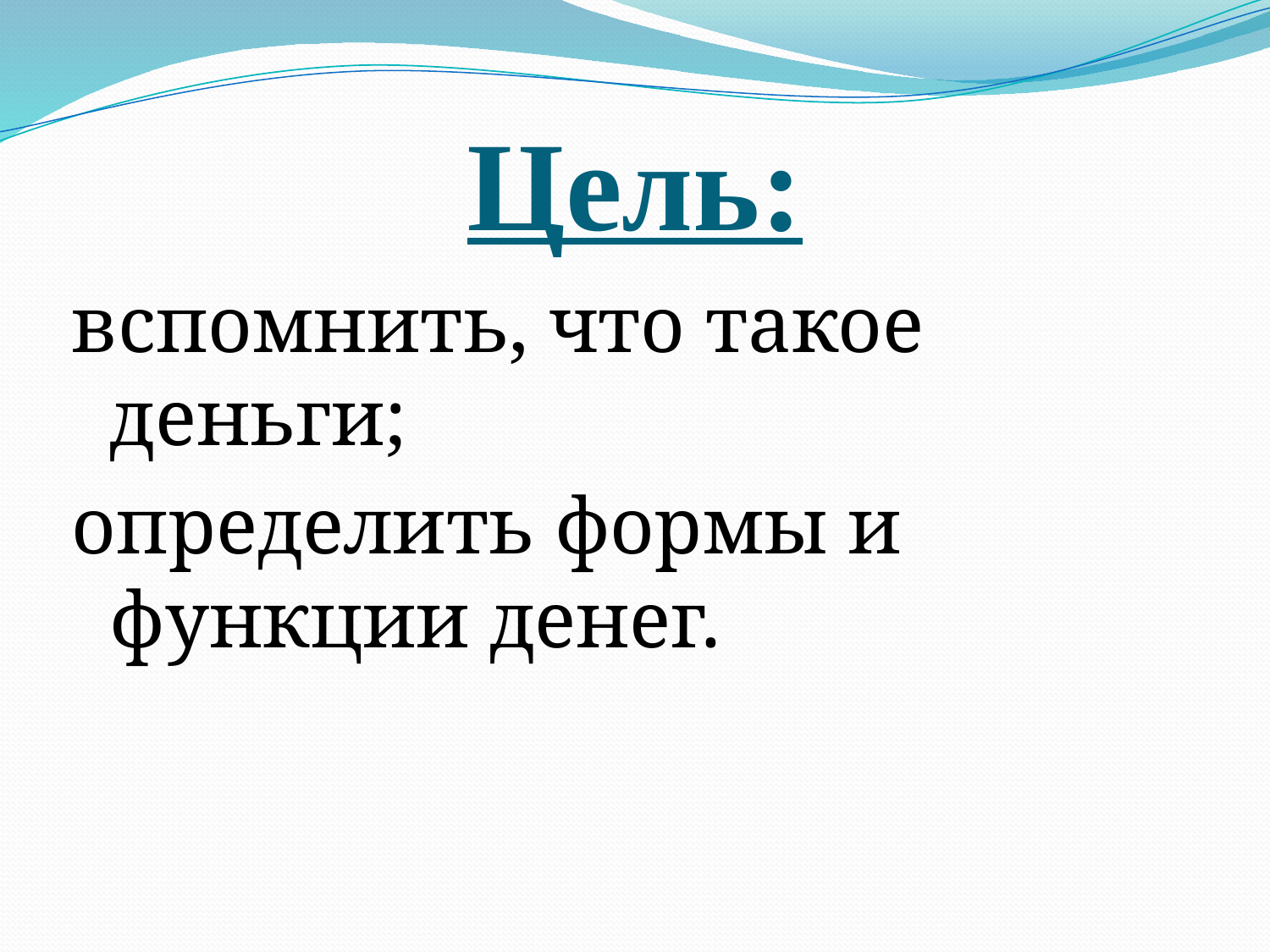

# Цель:
вспомнить, что такое деньги;
определить формы и функции денег.